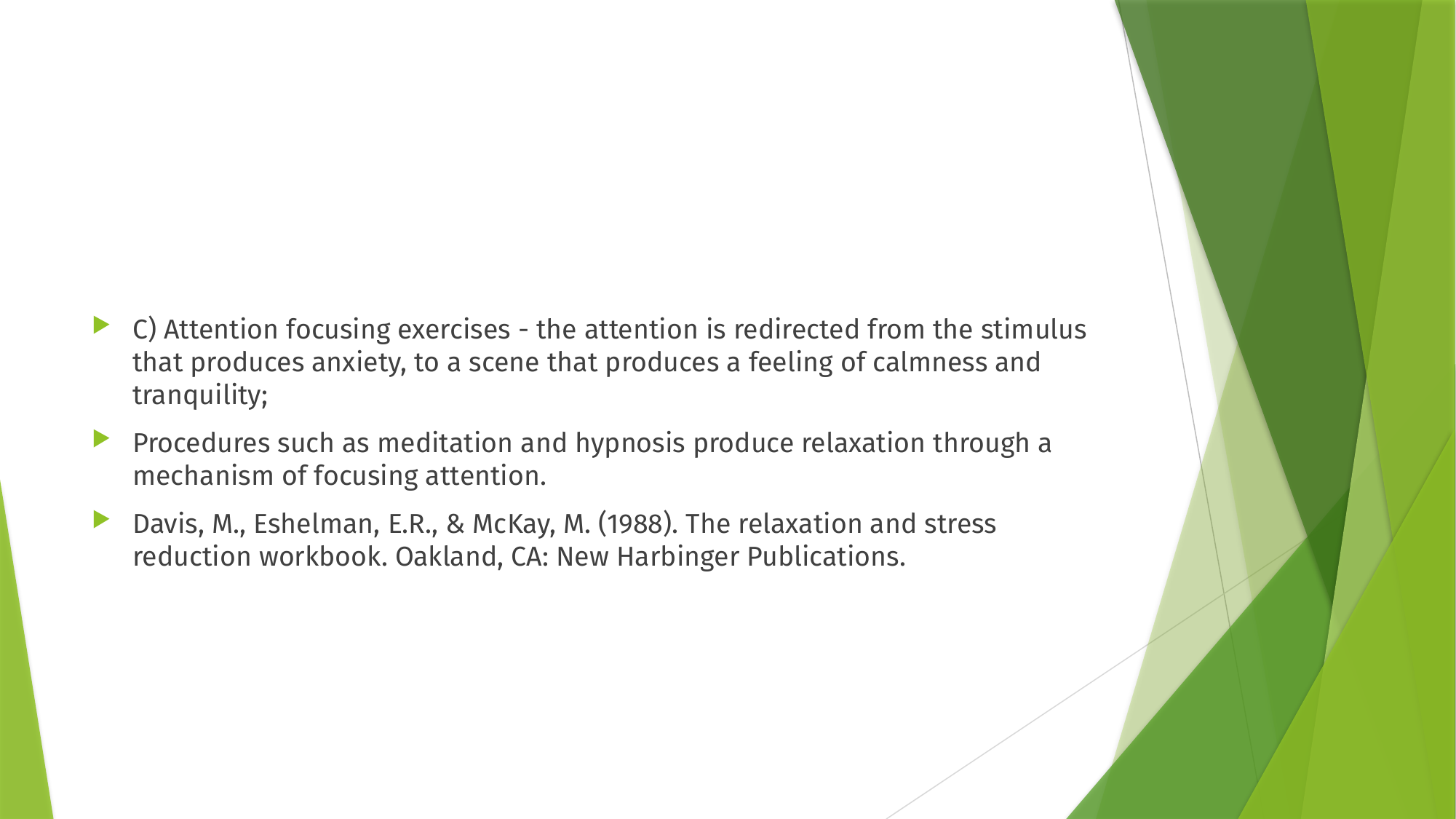

#

C) Attention focusing exercises - the attention is redirected from the stimulus that produces anxiety, to a scene that produces a feeling of calmness and tranquility;
Procedures such as meditation and hypnosis produce relaxation through a mechanism of focusing attention.
Davis, M., Eshelman, E.R., & McKay, M. (1988). The relaxation and stress reduction workbook. Oakland, CA: New Harbinger Publications.